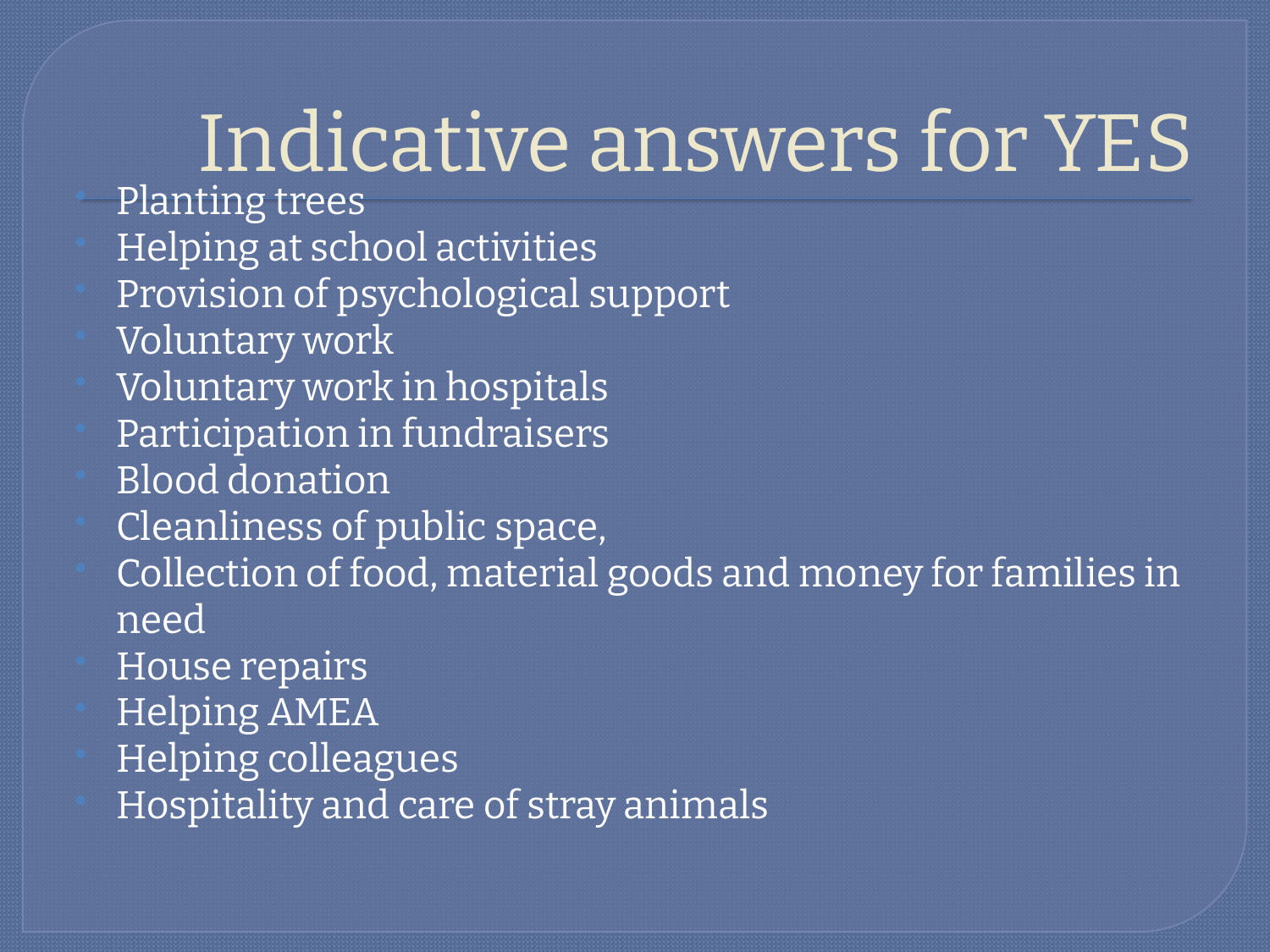

# Indicative answers for YES
Planting trees
Helping at school activities
Provision of psychological support
Voluntary work
Voluntary work in hospitals
Participation in fundraisers
Blood donation
Cleanliness of public space,
Collection of food, material goods and money for families in need
House repairs
Helping AMEA
Helping colleagues
Hospitality and care of stray animals